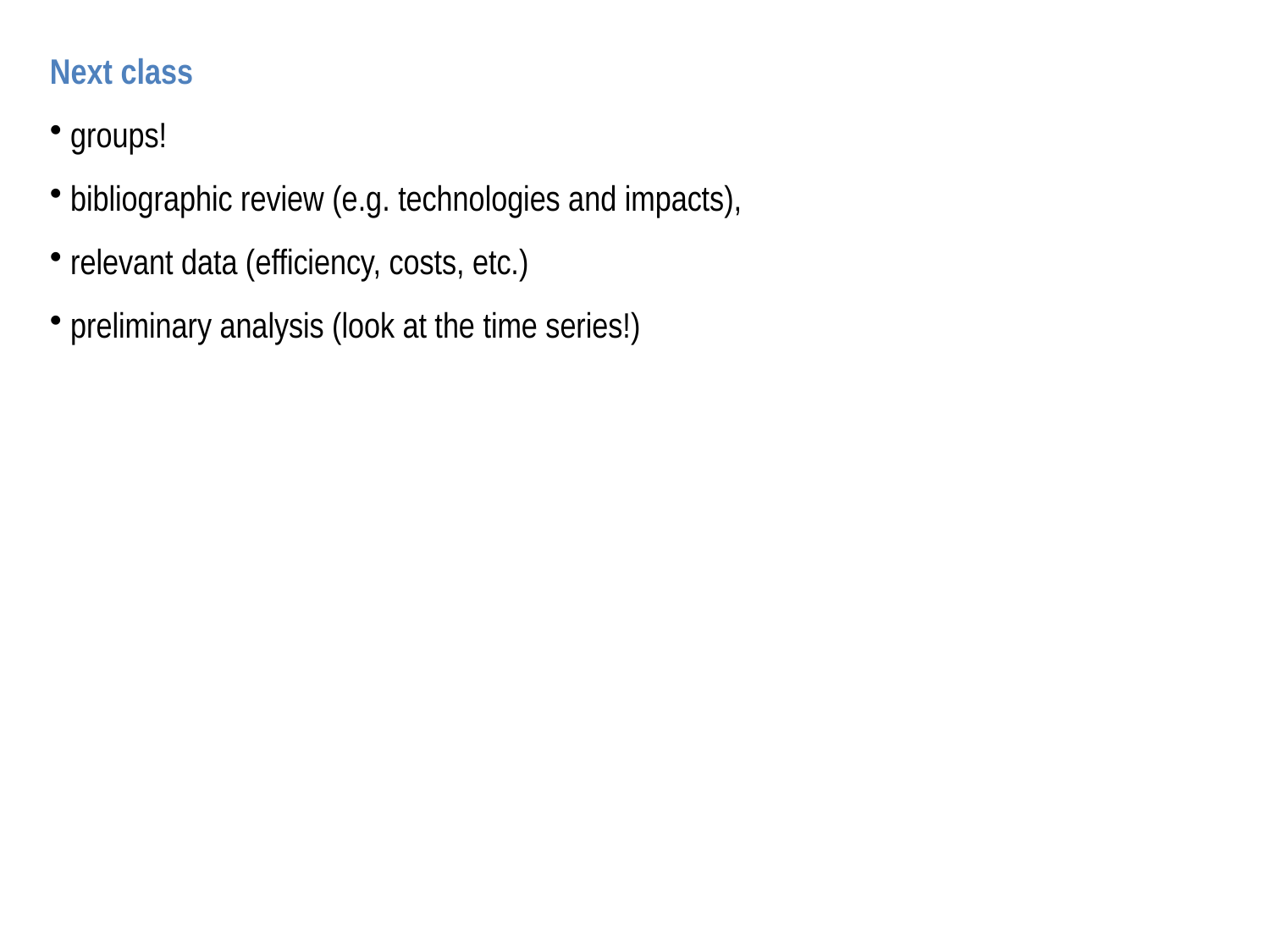

Next class
 groups!
 bibliographic review (e.g. technologies and impacts),
 relevant data (efficiency, costs, etc.)
 preliminary analysis (look at the time series!)